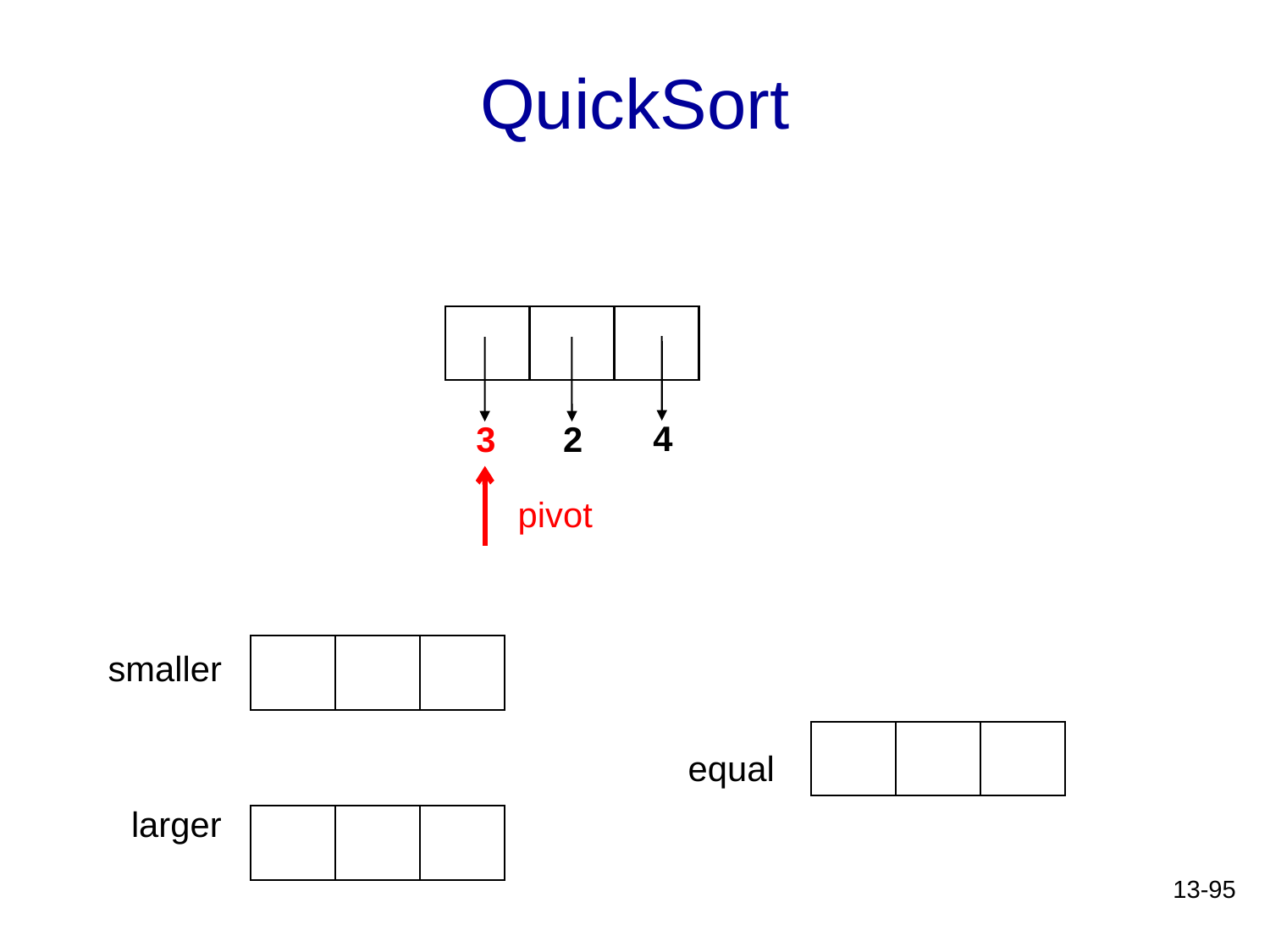

# QuickSort

4
3
2
pivot

smaller

equal
larger

13-95